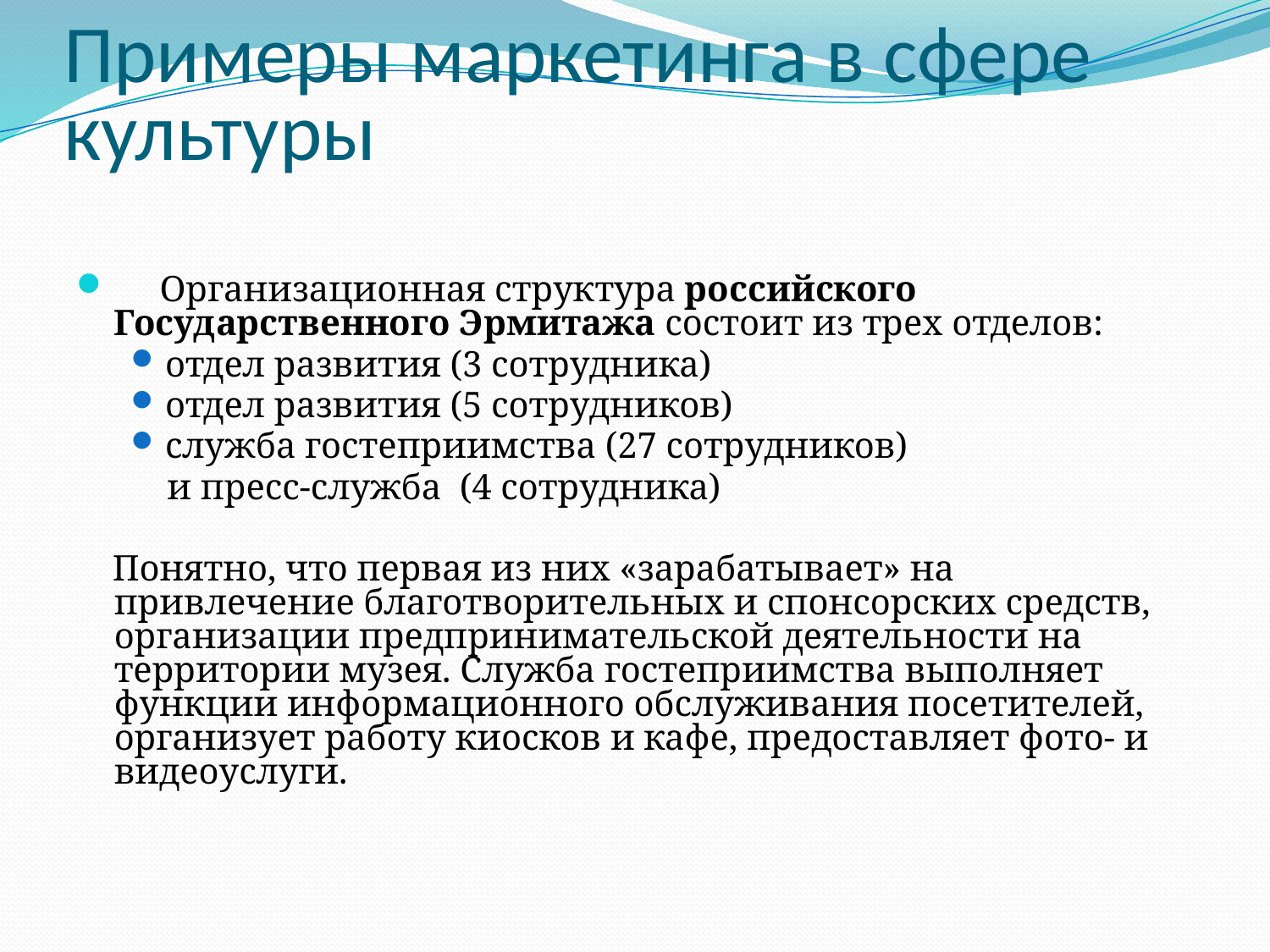

# Примеры маркетинга в сфере культуры
     Организационная структура российского   Государственного Эрмитажа состоит из трех отделов:
отдел развития (3 сотрудника)
отдел развития (5 сотрудников)
служба гостеприимства (27 сотрудников)
          и пресс-служба  (4 сотрудника)

    Понятно, что первая из них «зарабатывает» на привлечение благотворительных и спонсорских средств, организации предпринимательской деятельности на территории музея. Служба гостеприимства выполняет функции информационного обслуживания посетителей, организует работу киосков и кафе, предоставляет фото- и видеоуслуги.